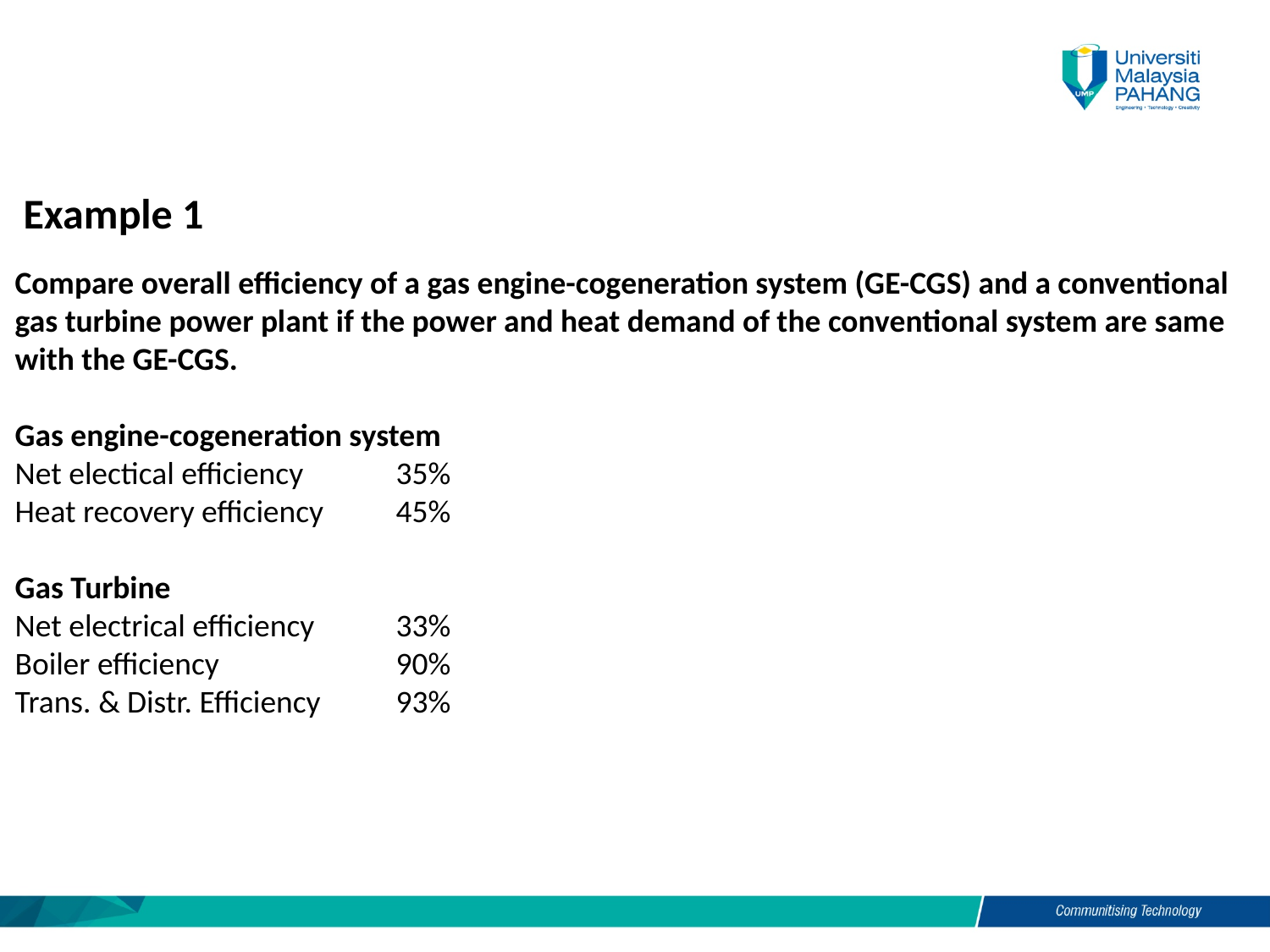

Example 1
Compare overall efficiency of a gas engine-cogeneration system (GE-CGS) and a conventional gas turbine power plant if the power and heat demand of the conventional system are same with the GE-CGS.

Gas engine-cogeneration system
Net electical efficiency	35%
Heat recovery efficiency	45%

Gas Turbine
Net electrical efficiency	33%
Boiler efficiency		90%
Trans. & Distr. Efficiency	93%